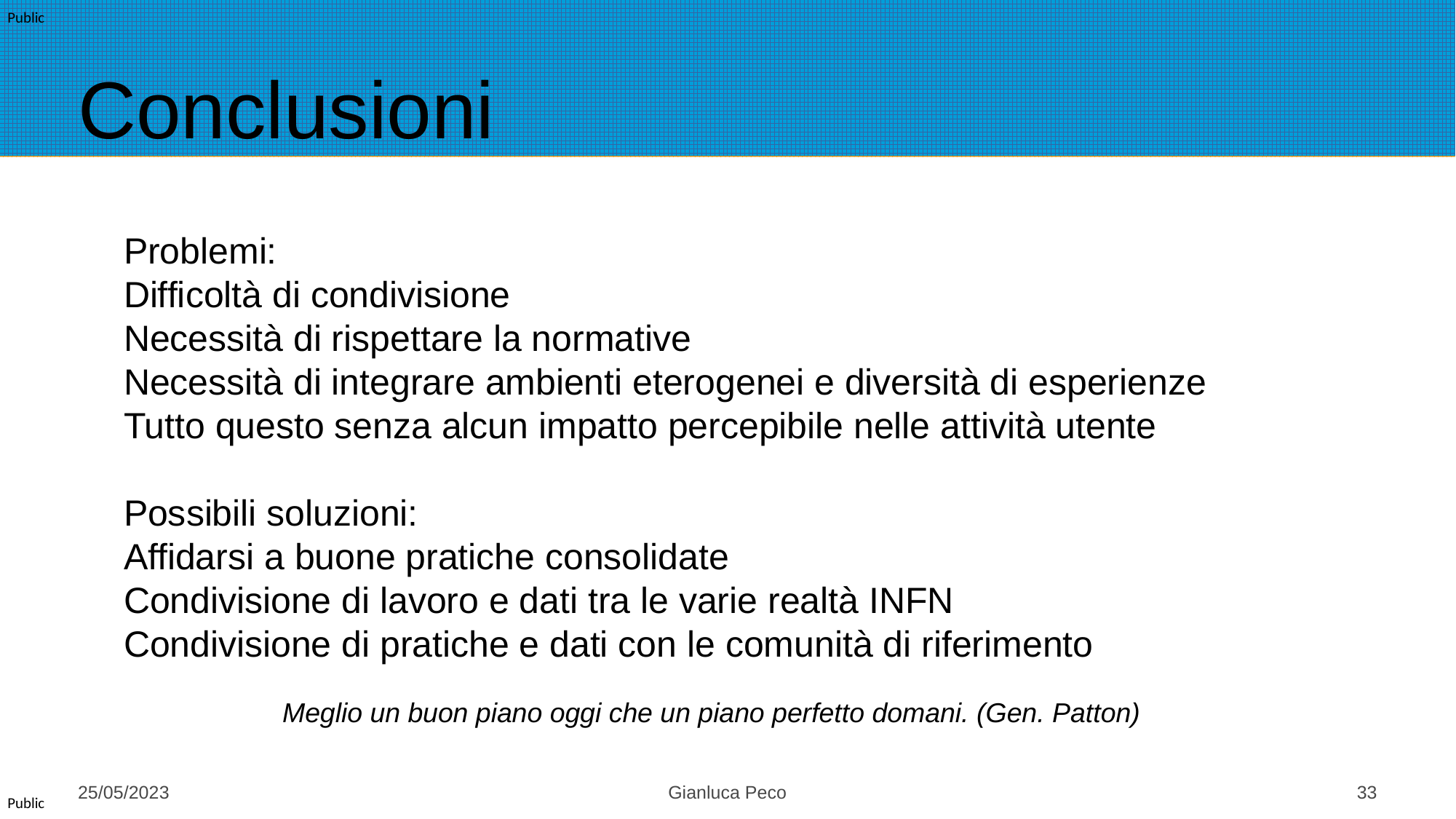

# Conclusioni
Problemi:
Difficoltà di condivisione
Necessità di rispettare la normative
Necessità di integrare ambienti eterogenei e diversità di esperienze
Tutto questo senza alcun impatto percepibile nelle attività utente

Possibili soluzioni:
Affidarsi a buone pratiche consolidate
Condivisione di lavoro e dati tra le varie realtà INFN
Condivisione di pratiche e dati con le comunità di riferimento

Meglio un buon piano oggi che un piano perfetto domani. (Gen. Patton)
25/05/2023
Gianluca Peco
33